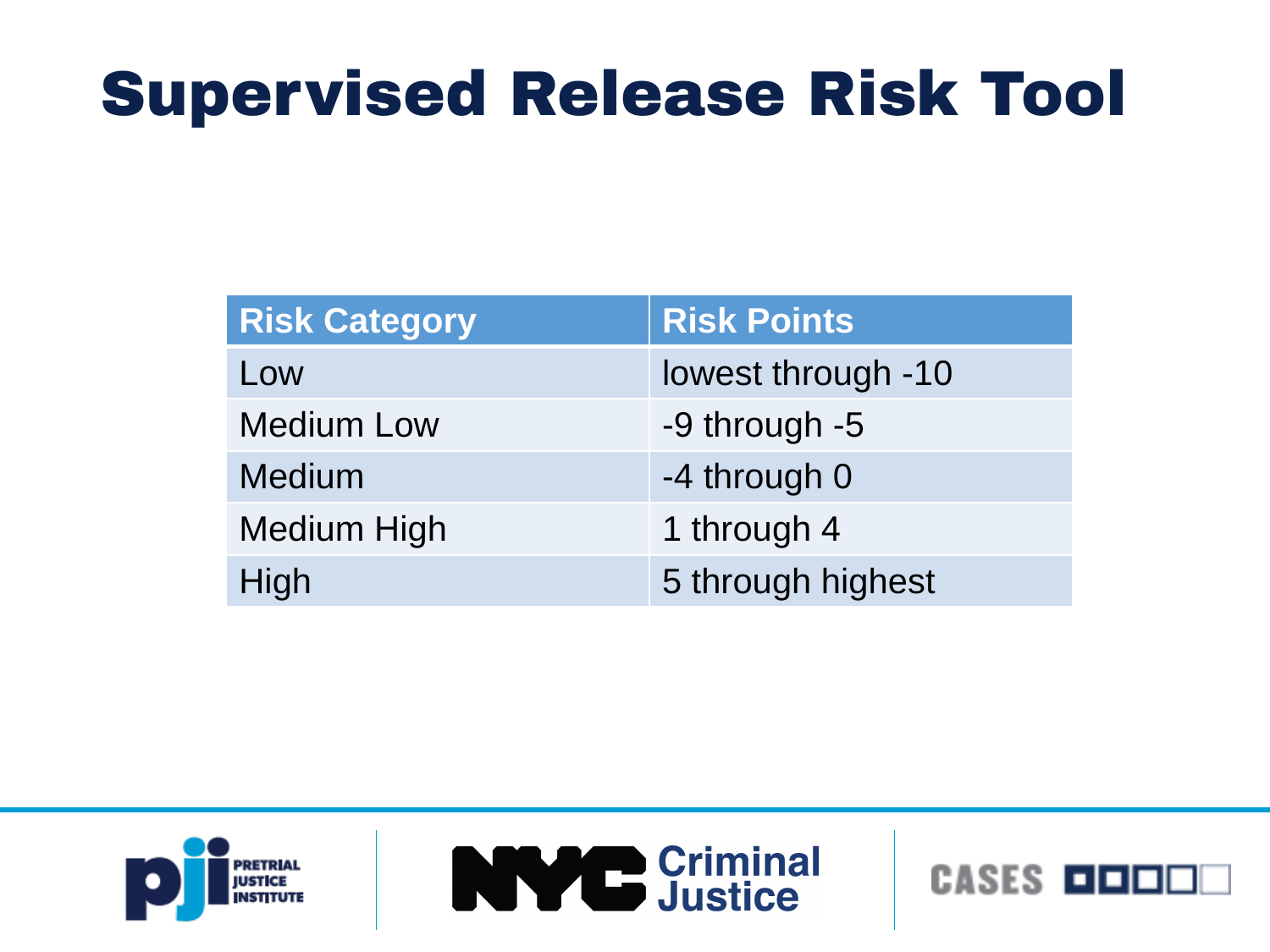

Supervised Release Risk Tool
| Risk Category | Risk Points |
| --- | --- |
| Low | lowest through -10 |
| Medium Low | -9 through -5 |
| Medium | -4 through 0 |
| Medium High | 1 through 4 |
| High | 5 through highest |